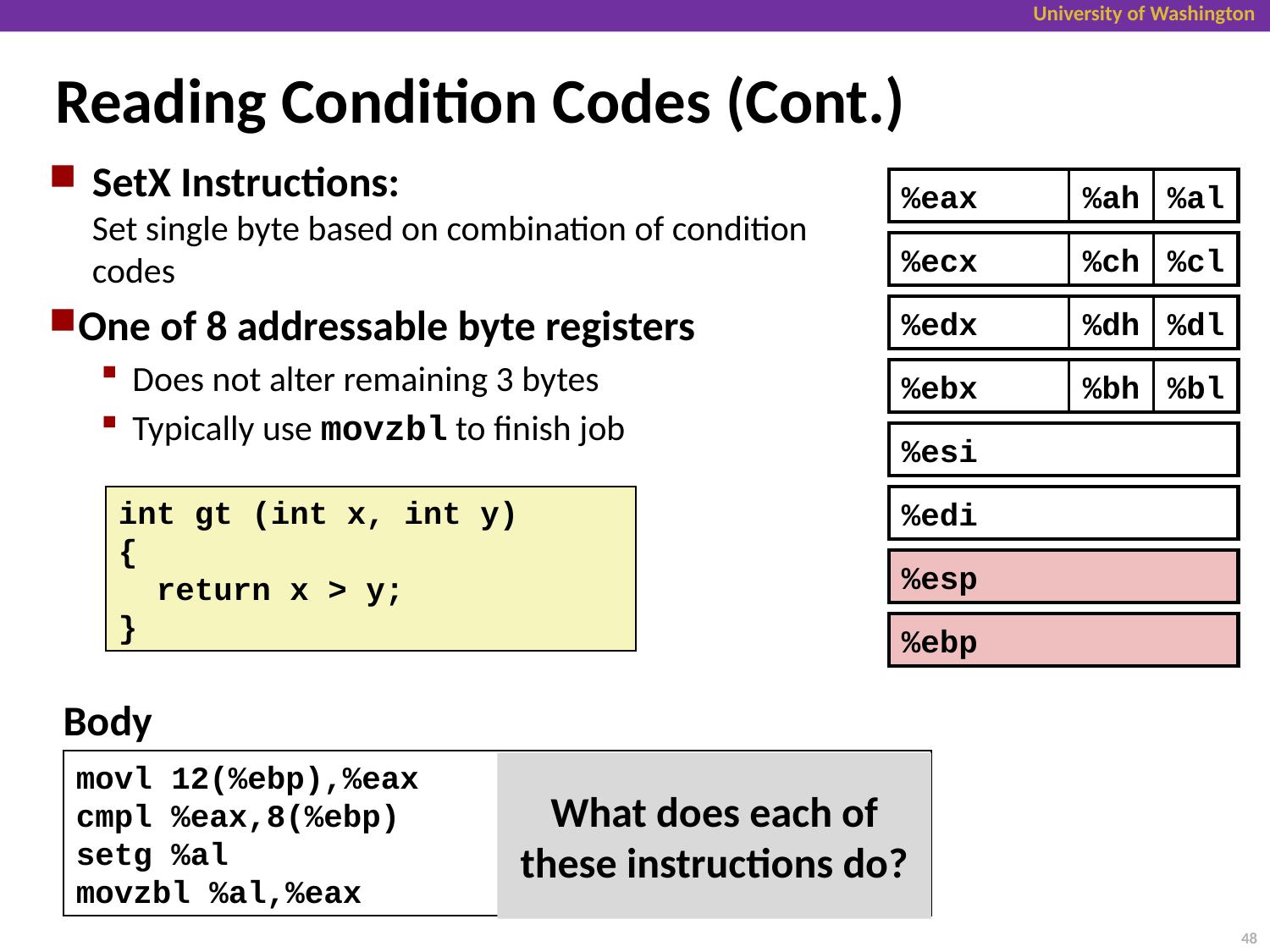

# Reading Condition Codes (Cont.)
SetX Instructions:
Set single byte based on combination of condition codes
One of 8 addressable byte registers
Does not alter remaining 3 bytes
Typically use movzbl to finish job

%eax
%ecx
%edx
%ebx
%esi
%edi
%esp
%ebp
%ah
%al
%ch
%cl
%dh
%dl
%bh
%bl
int gt (int x, int y)
{
  return x > y;
}
Body
movl 12(%ebp),%eax	# eax = y
cmpl %eax,8(%ebp)	# Compare x : y
setg %al	# al = x > y
movzbl %al,%eax	# Zero rest of %eax
What does each of these instructions do?
48